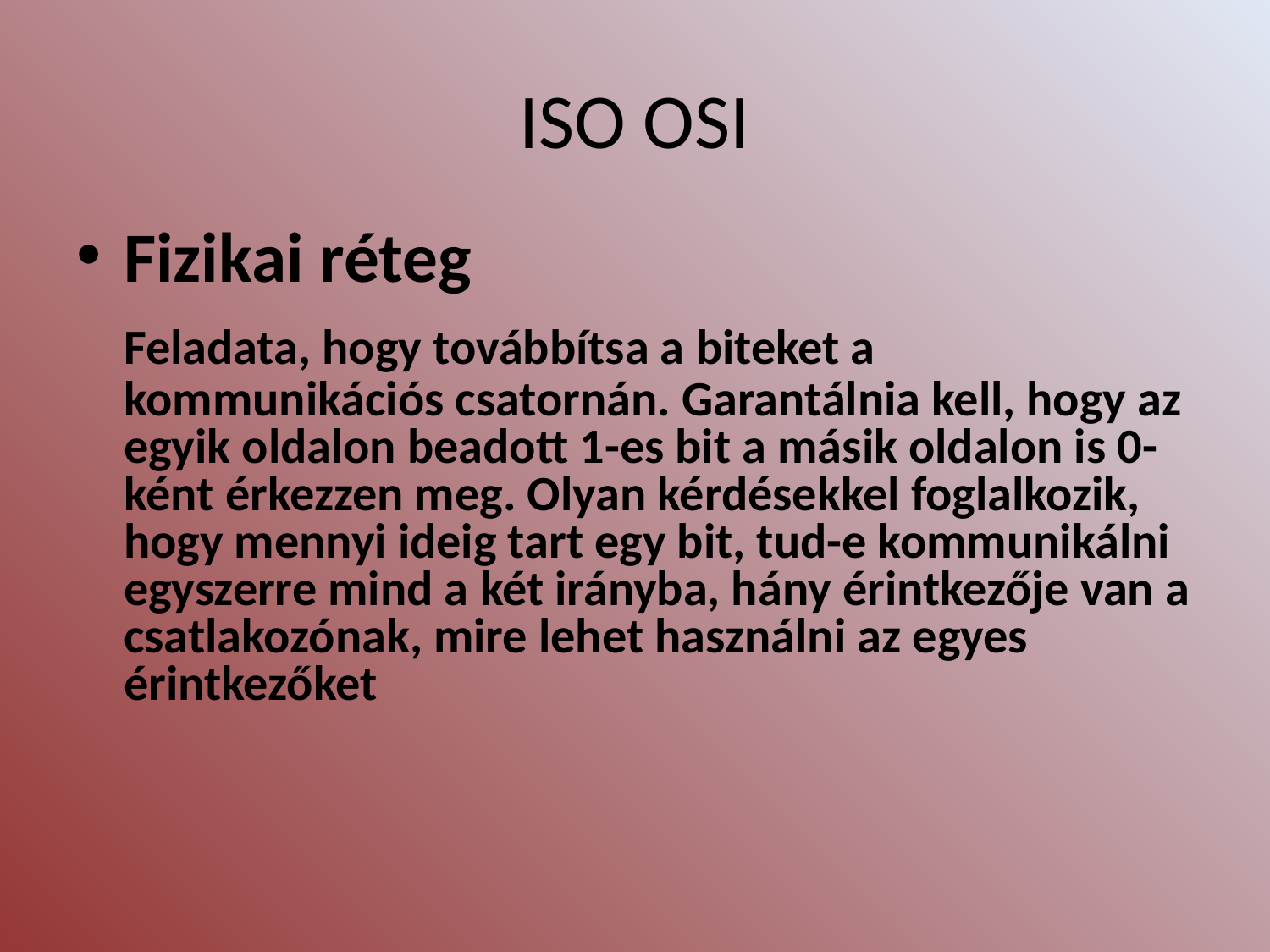

# ISO OSI
Fizikai réteg
   Feladata, hogy továbbítsa a biteket a kommunikációs csatornán. Garantálnia kell, hogy az egyik oldalon beadott 1-es bit a másik oldalon is 0-ként érkezzen meg. Olyan kérdésekkel foglalkozik, hogy mennyi ideig tart egy bit, tud-e kommunikálni egyszerre mind a két irányba, hány érintkezője van a csatlakozónak, mire lehet használni az egyes érintkezőket